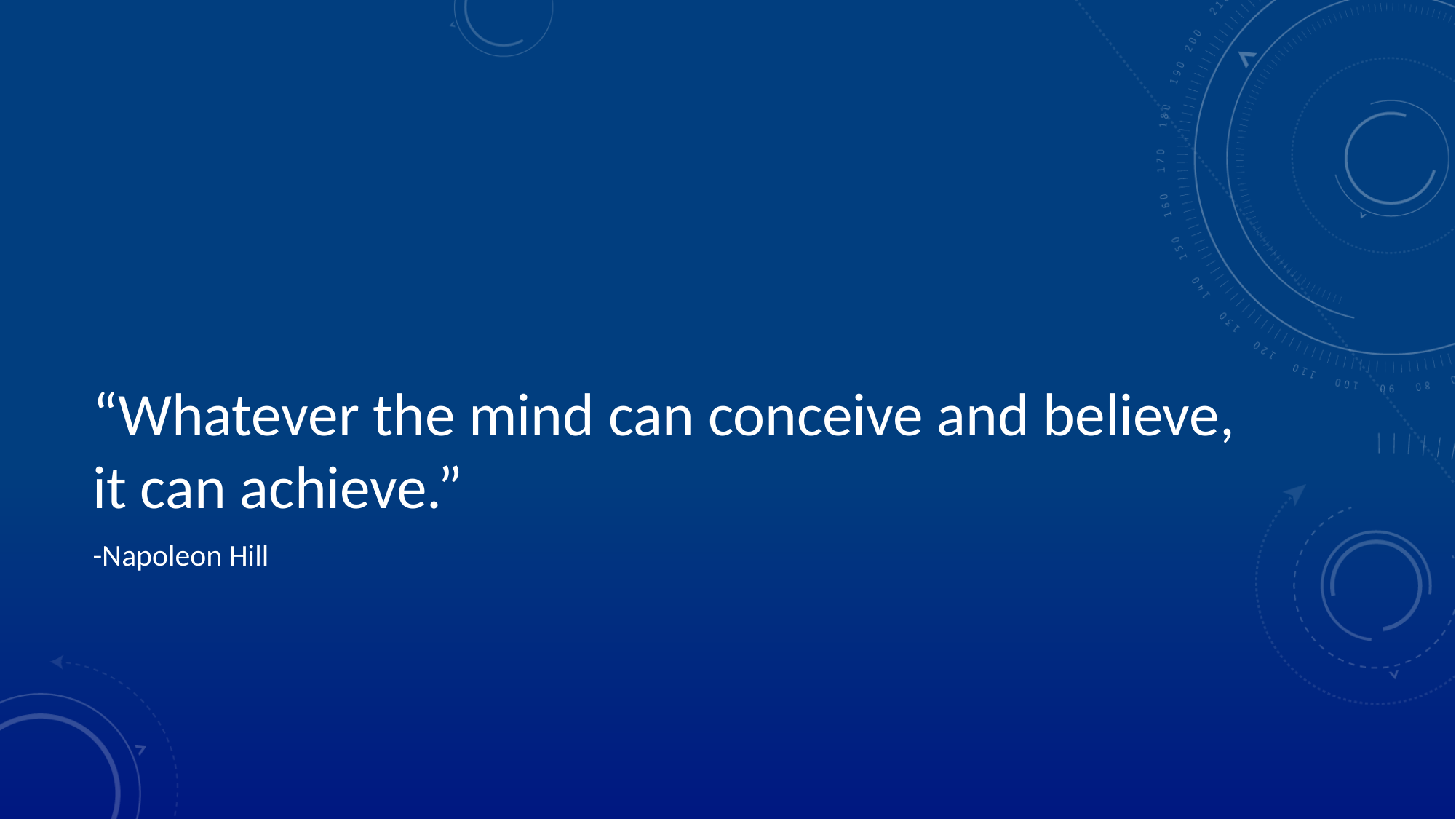

“Whatever the mind can conceive and believe, it can achieve.”
-Napoleon Hill